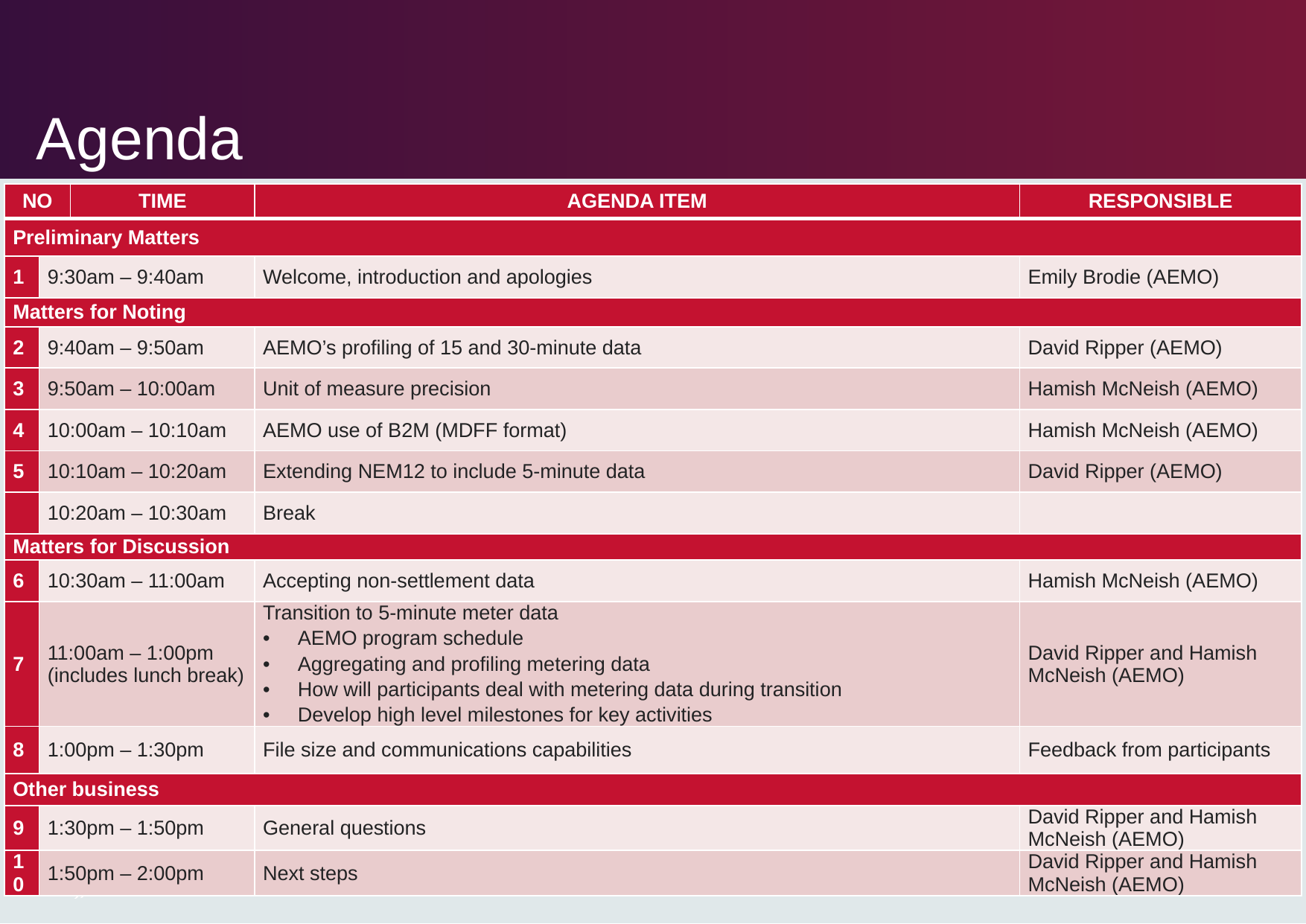

# Agenda
| NO |  | Time | AGENDA ITEM | Responsible |
| --- | --- | --- | --- | --- |
| Preliminary Matters |  |  |  |  |
| 1 | 9:30am – 9:40am | 9:30am – 9:40am | Welcome, introduction and apologies | Emily Brodie (AEMO) |
| Matters for Noting |  |  |  |  |
| 2 | 9:40am – 9:50am |  | AEMO’s profiling of 15 and 30-minute data | David Ripper (AEMO) |
| 3 | 9:50am – 10:00am |  | Unit of measure precision | Hamish McNeish (AEMO) |
| 4 | 10:00am – 10:10am |  | AEMO use of B2M (MDFF format) | Hamish McNeish (AEMO) |
| 5 | 10:10am – 10:20am |  | Extending NEM12 to include 5-minute data | David Ripper (AEMO) |
|  | 10:20am – 10:30am |  | Break |  |
| Matters for Discussion |  |  |  |  |
| 6 | 10:30am – 11:00am |  | Accepting non-settlement data | Hamish McNeish (AEMO) |
| 7 | 11:00am – 1:00pm (includes lunch break) |  | Transition to 5-minute meter data AEMO program schedule Aggregating and profiling metering data How will participants deal with metering data during transition Develop high level milestones for key activities | David Ripper and Hamish McNeish (AEMO) |
| 8 | 1:00pm – 1:30pm |  | File size and communications capabilities | Feedback from participants |
| Other business |  |  |  |  |
| 9 | 1:30pm – 1:50pm |  | General questions | David Ripper and Hamish McNeish (AEMO) |
| 10 | 1:50pm – 2:00pm |  | Next steps | David Ripper and Hamish McNeish (AEMO) |

2